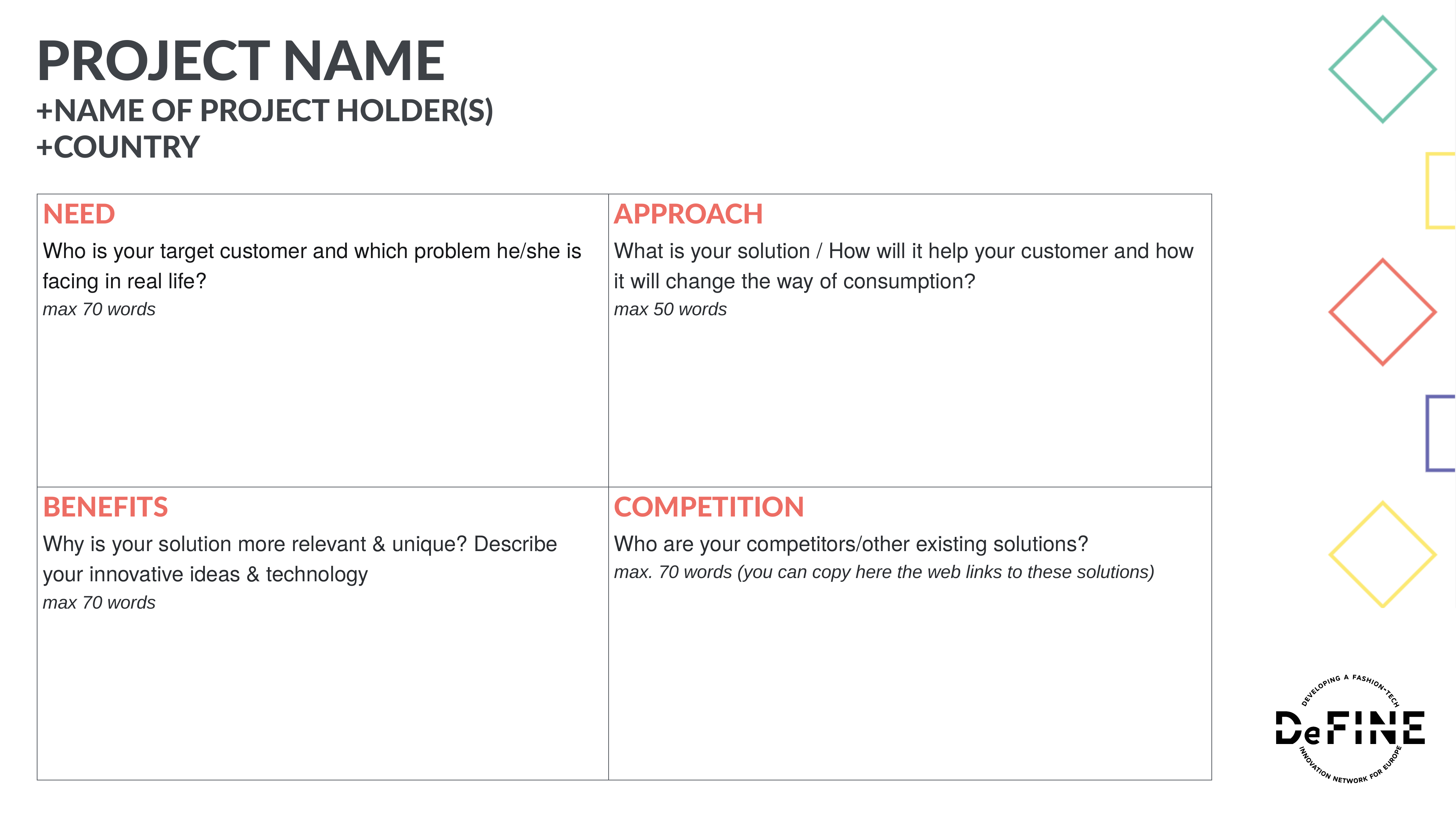

PROJECT NAME
+Name of project holder(s)
+COUNTRY
| NEED Who is your target customer and which problem he/she is facing in real life? max 70 words | APPROACH What is your solution / How will it help your customer and how it will change the way of consumption? max 50 words |
| --- | --- |
| BENEFITS Why is your solution more relevant & unique? Describe your innovative ideas & technology max 70 words | COMPETITION Who are your competitors/other existing solutions? max. 70 words (you can copy here the web links to these solutions) |